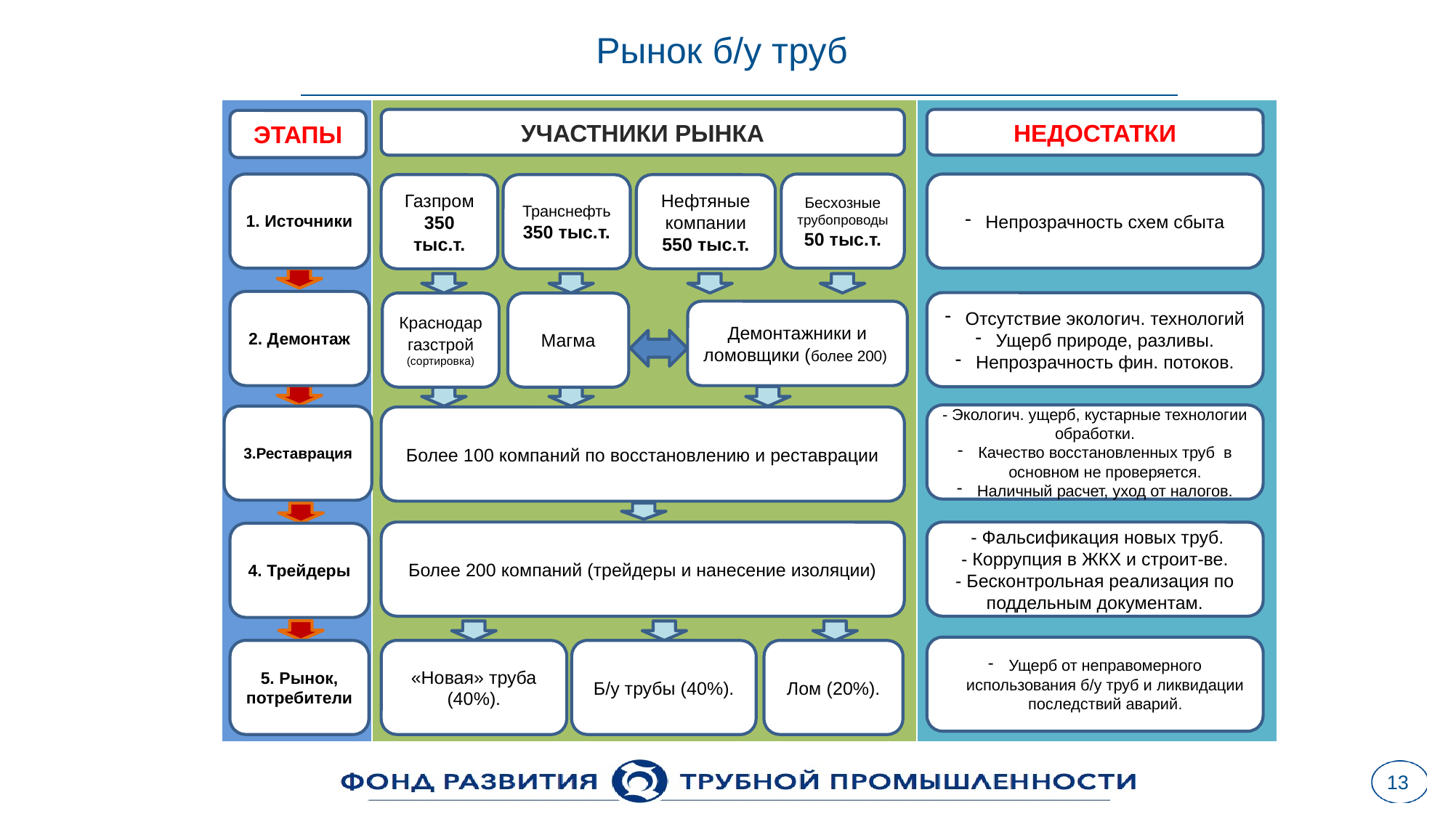

# Рынок б/у труб
|  |  |  |
| --- | --- | --- |
УЧАСТНИКИ РЫНКА
НЕДОСТАТКИ
ЭТАПЫ

1. Источники

Бесхозные трубопроводы
50 тыс.т.
Газпром
350 тыс.т.
Транснефть
350 тыс.т.
Нефтяные компании
550 тыс.т.
2. Демонтаж
Краснодаргазстрой (сортировка)
Магма
Демонтажники и ломовщики (более 200)
3.Реставрация
Более 100 компаний по восстановлению и реставрации
Более 200 компаний (трейдеры и нанесение изоляции)
4. Трейдеры
5. Рынок, потребители
Лом (20%).
Непрозрачность схем сбыта
Отсутствие экологич. технологий
Ущерб природе, разливы.
Непрозрачность фин. потоков.
- Экологич. ущерб, кустарные технологии обработки.
Качество восстановленных труб  в основном не проверяется.
Наличный расчет, уход от налогов.
 - Фальсификация новых труб.
- Коррупция в ЖКХ и строит-ве.
- Бесконтрольная реализация по поддельным документам.
Ущерб от неправомерного использования б/у труб и ликвидации последствий аварий.
Б/у трубы (40%).
«Новая» труба (40%).

13